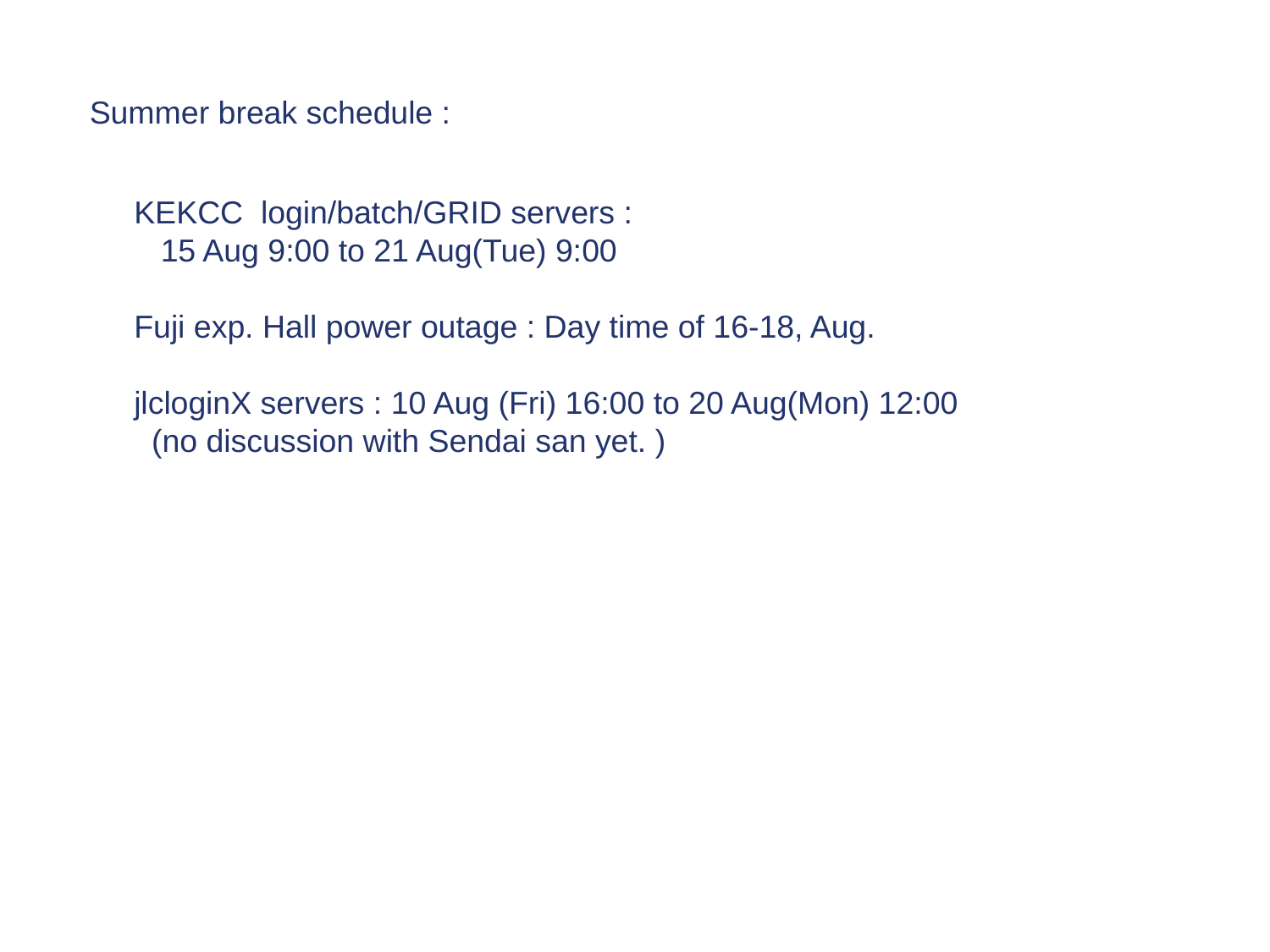

Summer break schedule :
KEKCC  login/batch/GRID servers :
   15 Aug 9:00 to 21 Aug(Tue) 9:00

Fuji exp. Hall power outage : Day time of 16-18, Aug.

jlcloginX servers : 10 Aug (Fri) 16:00 to 20 Aug(Mon) 12:00
  (no discussion with Sendai san yet. )